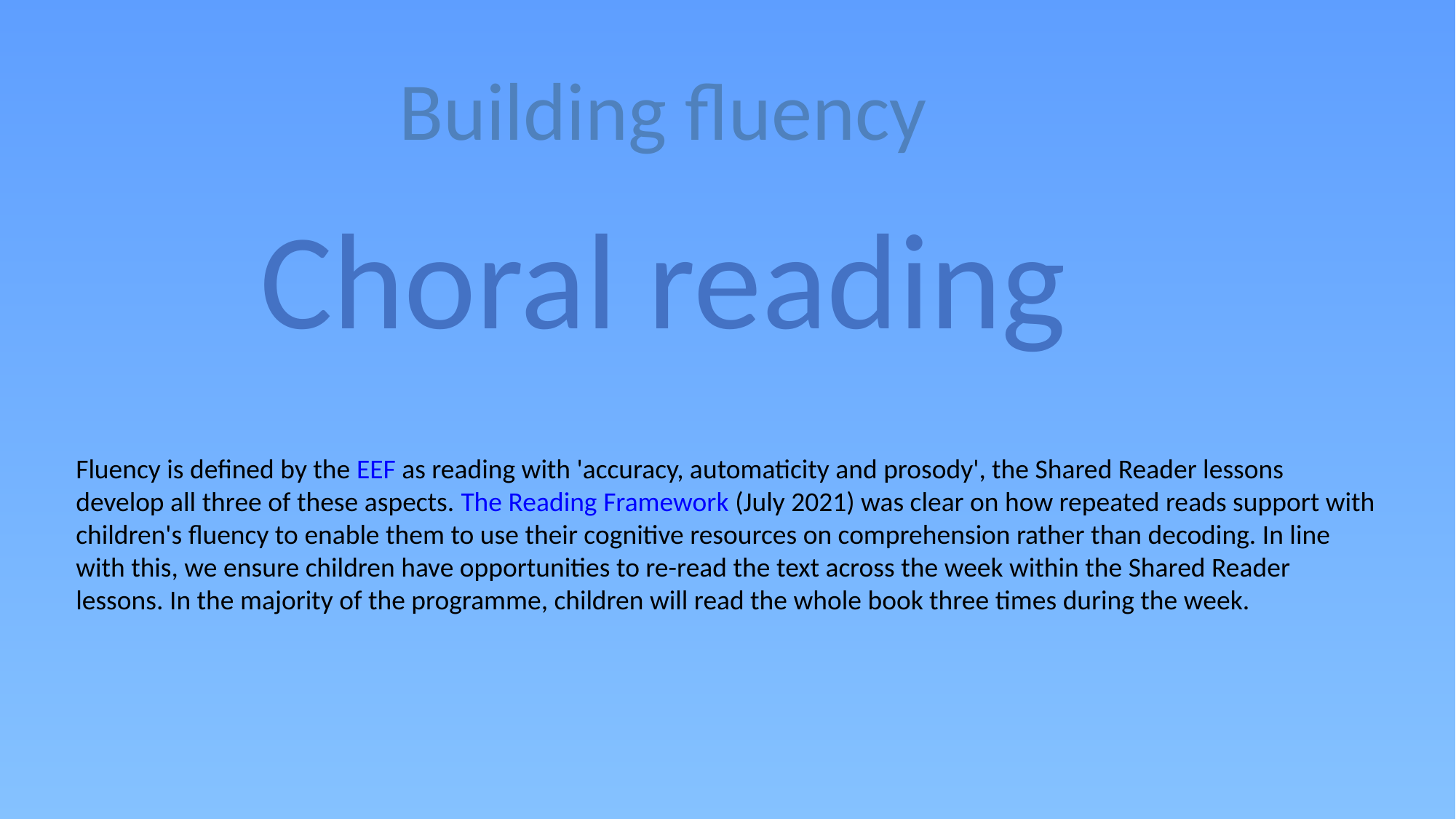

Building fluency
Choral reading
Fluency is defined by the EEF as reading with 'accuracy, automaticity and prosody', the Shared Reader lessons develop all three of these aspects. The Reading Framework (July 2021) was clear on how repeated reads support with children's fluency to enable them to use their cognitive resources on comprehension rather than decoding. In line with this, we ensure children have opportunities to re-read the text across the week within the Shared Reader lessons. In the majority of the programme, children will read the whole book three times during the week.